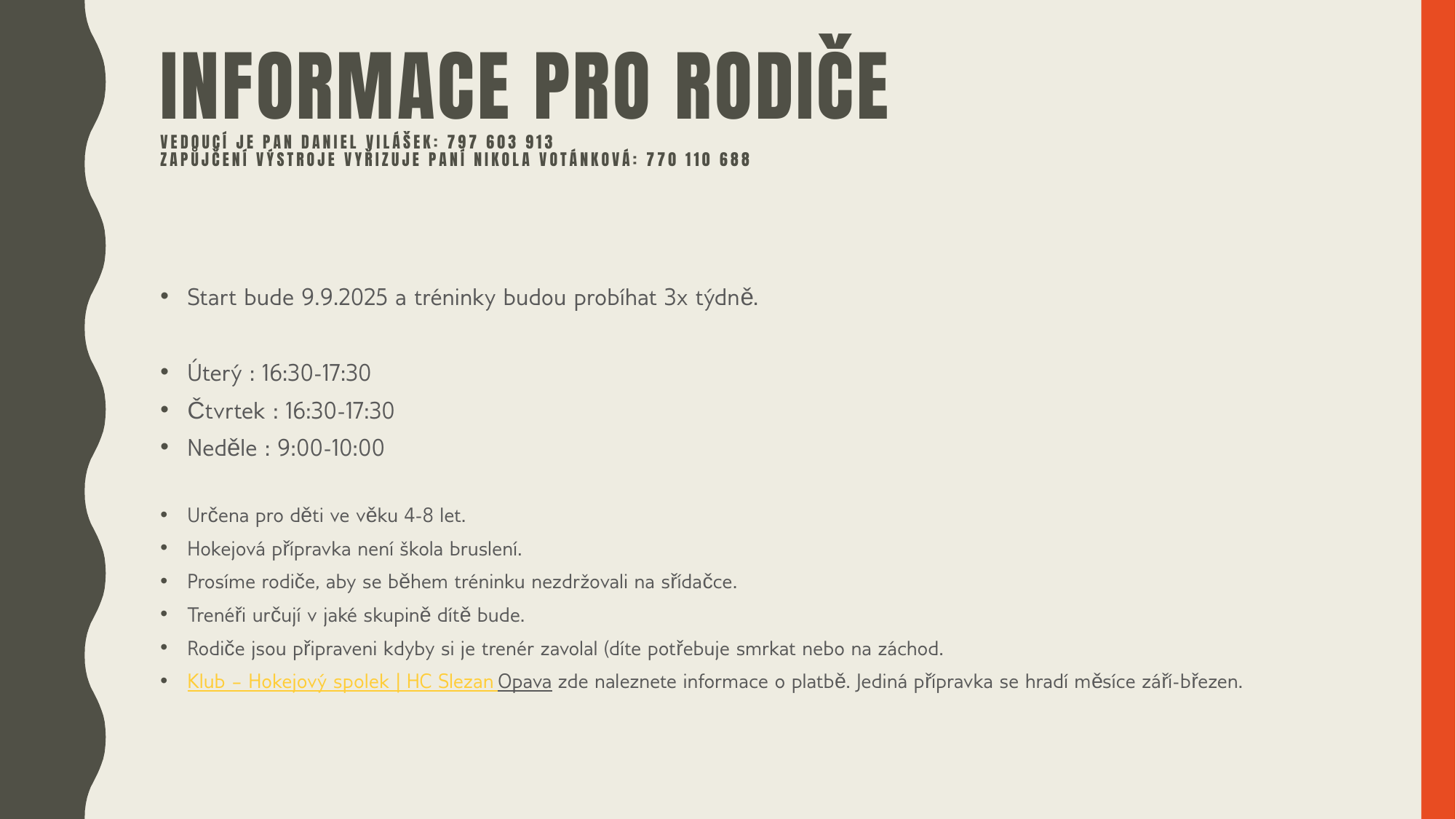

# INFORMACE PRO RODIČE Vedoucí je pan Daniel vilášek: 797 603 913 Zapůjčení výstroje vyřizuje paní Nikola Votánková: 770 110 688
Start bude 9.9.2025 a tréninky budou probíhat 3x týdně.

Úterý : 16:30-17:30
Čtvrtek : 16:30-17:30
Neděle : 9:00-10:00

Určena pro děti ve věku 4-8 let.
Hokejová přípravka není škola bruslení.
Prosíme rodiče, aby se během tréninku nezdržovali na sřídačce.
Trenéři určují v jaké skupině dítě bude.
Rodiče jsou připraveni kdyby si je trenér zavolal (díte potřebuje smrkat nebo na záchod.
Klub – Hokejový spolek | HC Slezan Opava zde naleznete informace o platbě. Jediná přípravka se hradí měsíce září-březen.